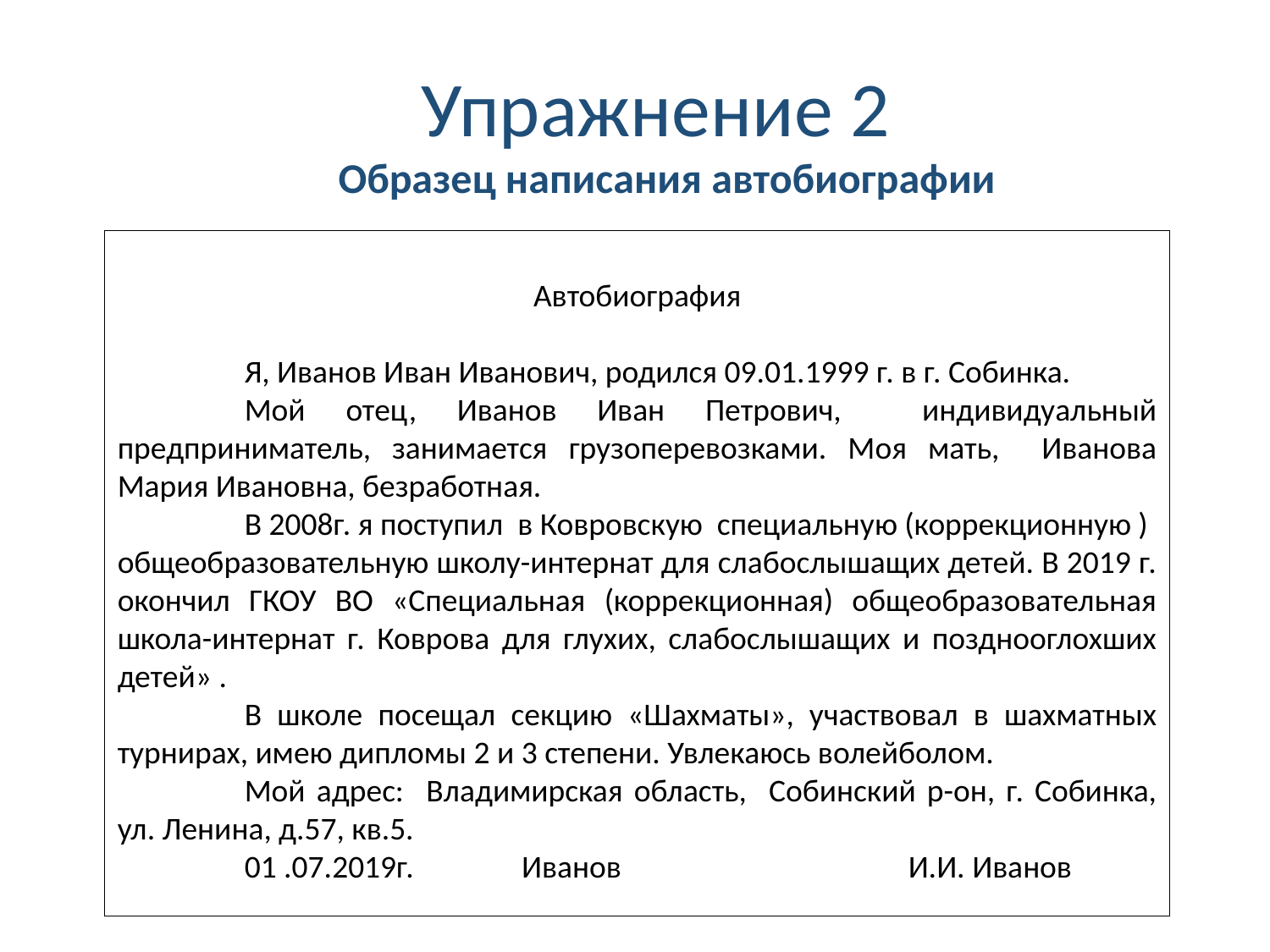

Упражнение 2
    Образец написания автобиографии

Автобиография

	Я, Иванов Иван Иванович, родился 09.01.1999 г. в г. Собинка.
	Мой отец, Иванов Иван Петрович,  индивидуальный предприниматель, занимается грузоперевозками. Моя мать,  Иванова Мария Ивановна, безработная.
	В 2008г. я поступил  в Ковровскую  специальную (коррекционную )
общеобразовательную школу-интернат для слабослышащих детей. В 2019 г. окончил ГКОУ ВО «Специальная (коррекционная) общеобразовательная школа-интернат г. Коврова для глухих, слабослышащих и позднооглохших детей» .
	В школе посещал секцию «Шахматы», участвовал в шахматных турнирах, имею дипломы 2 и 3 степени. Увлекаюсь волейболом.
	Мой адрес:  Владимирская область,  Собинский р-он, г. Собинка, ул. Ленина, д.57, кв.5.
	01 .07.2019г.               Иванов                                        И.И. Иванов